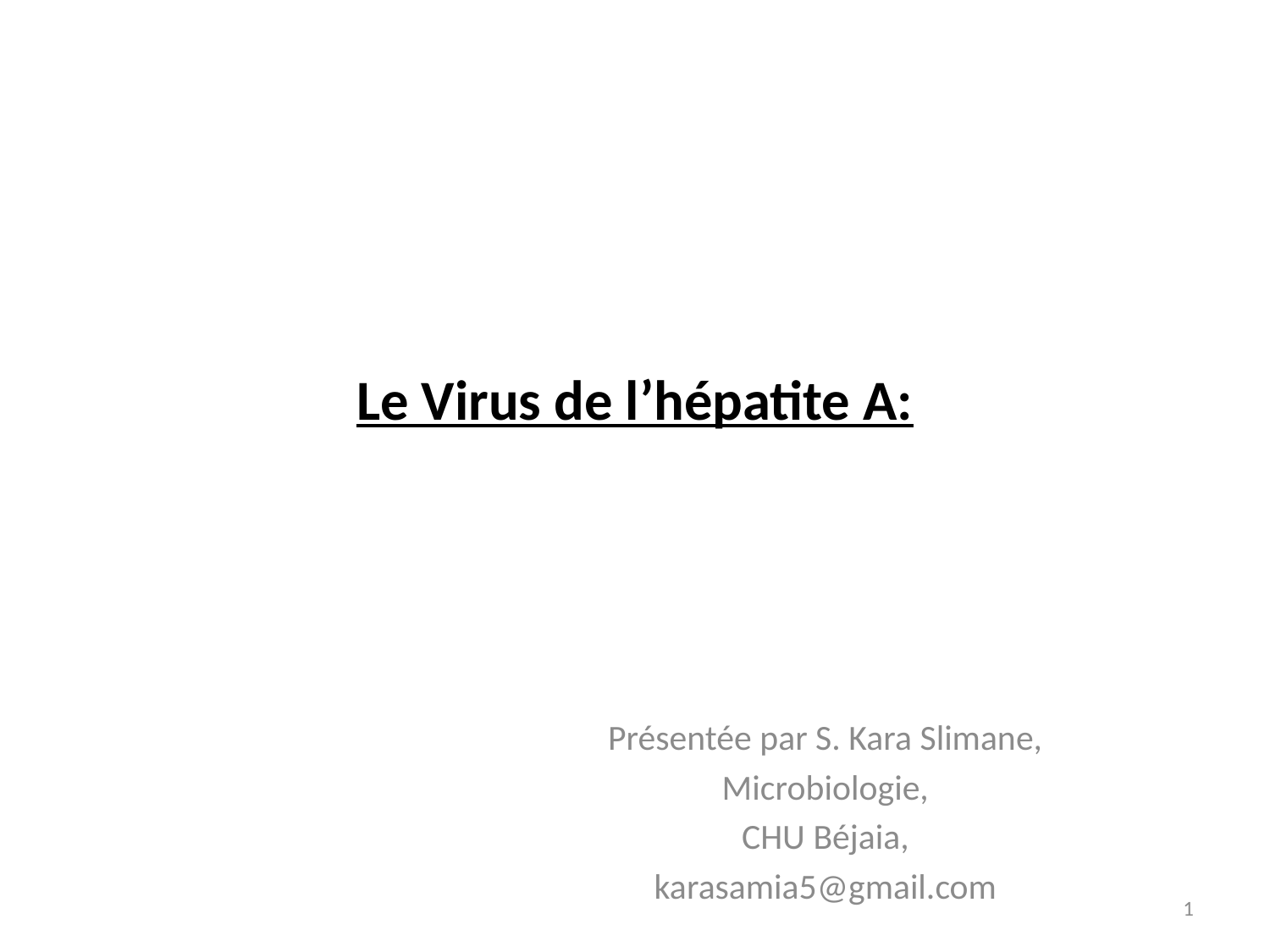

# Le Virus de l’hépatite A:
Présentée par S. Kara Slimane,
Microbiologie,
CHU Béjaia,
karasamia5@gmail.com

1